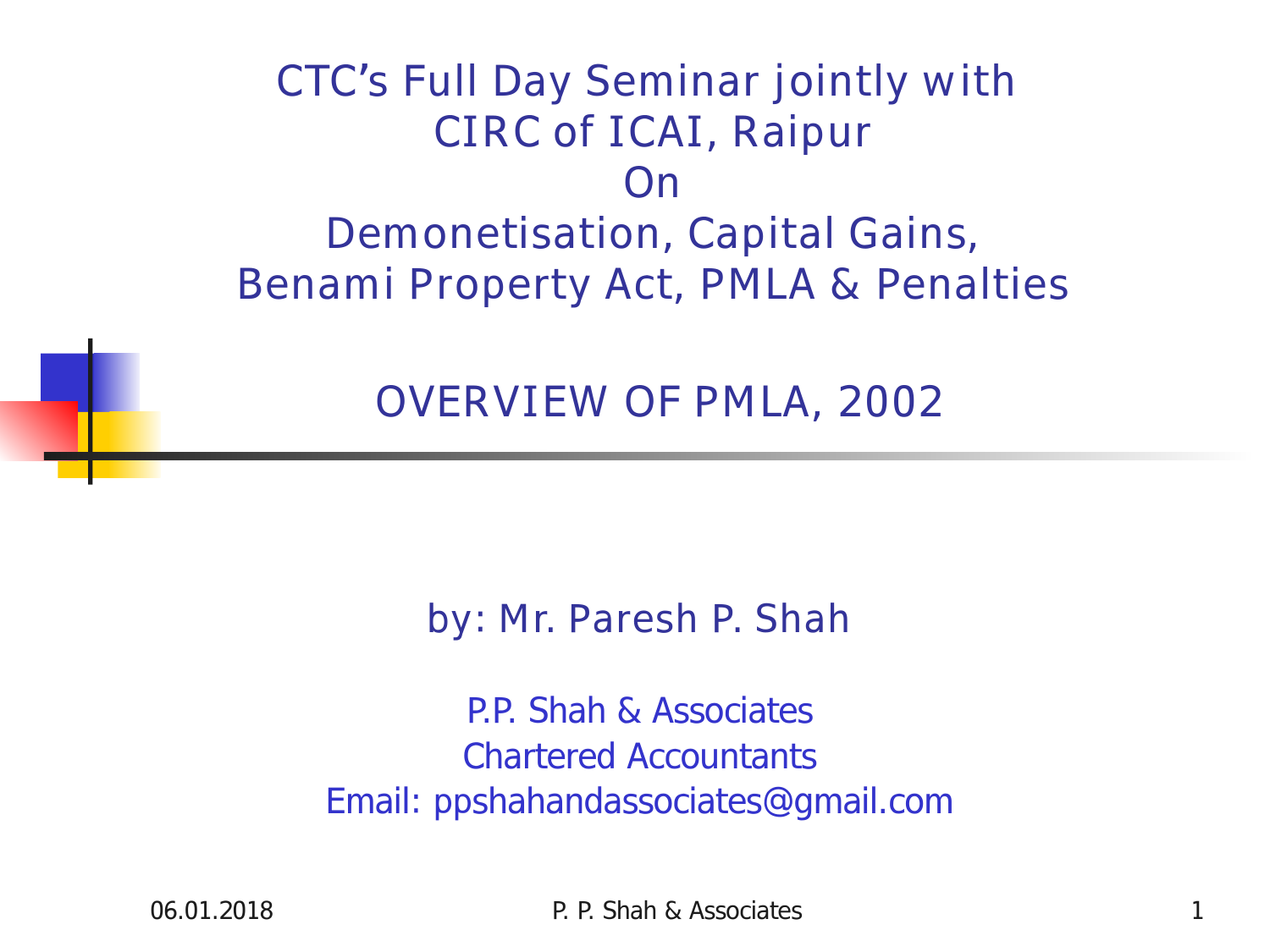

# CTC’s Full Day Seminar jointly with CIRC of ICAI, Raipur On Demonetisation, Capital Gains, Benami Property Act, PMLA & Penalties OVERVIEW OF PMLA, 2002

by: Mr. Paresh P. Shah

P.P. Shah & Associates
Chartered Accountants
Email: ppshahandassociates@gmail.com
06.01.2018
P. P. Shah & Associates
1